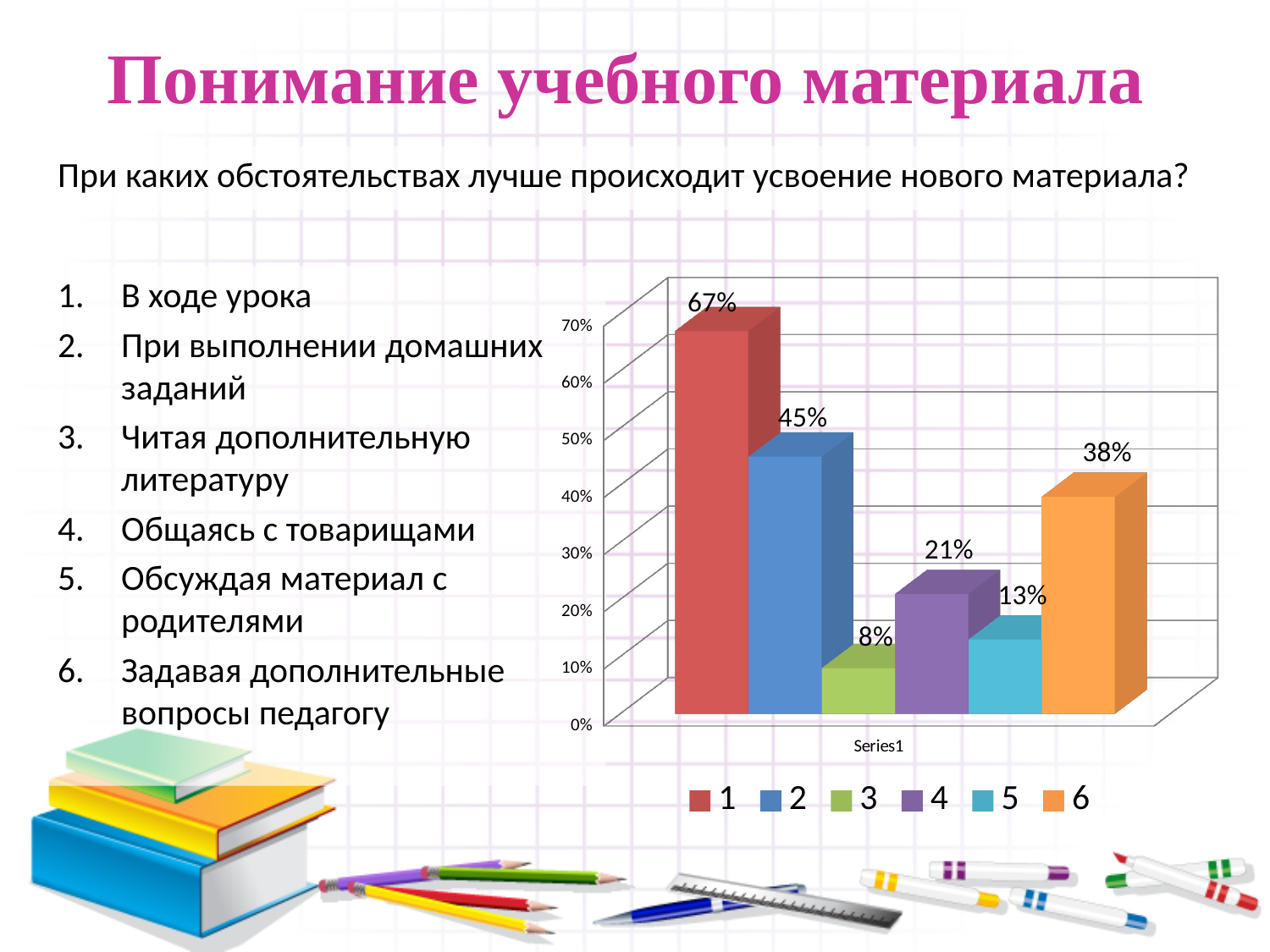

# Понимание учебного материала
При каких обстоятельствах лучше происходит усвоение нового материала?

[unsupported chart]

В ходе урока
При выполнении домашних заданий
Читая дополнительную литературу
Общаясь с товарищами
Обсуждая материал с родителями
Задавая дополнительные вопросы педагогу